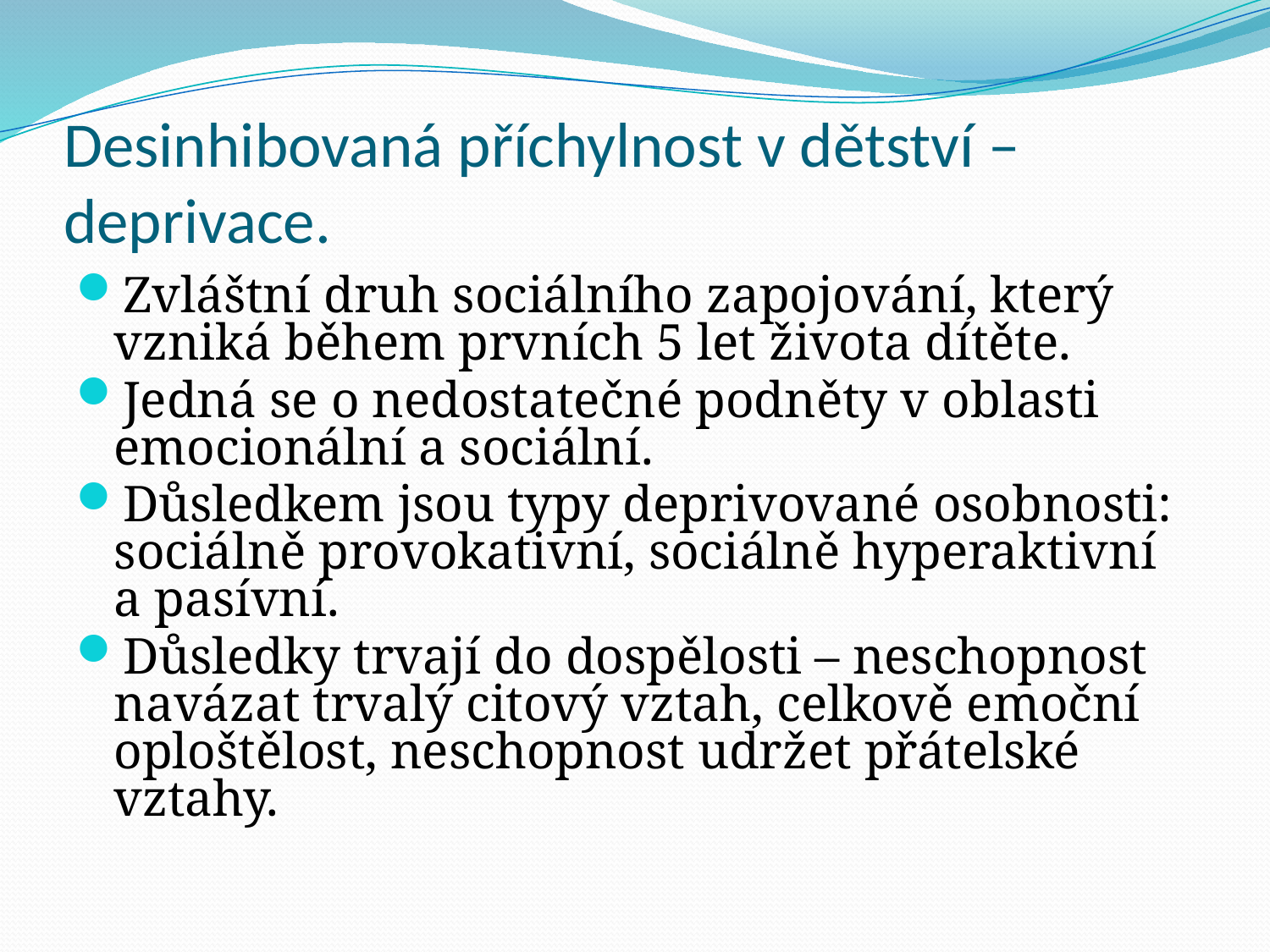

# Desinhibovaná příchylnost v dětství – deprivace.
Zvláštní druh sociálního zapojování, který vzniká během prvních 5 let života dítěte.
Jedná se o nedostatečné podněty v oblasti emocionální a sociální.
Důsledkem jsou typy deprivované osobnosti: sociálně provokativní, sociálně hyperaktivní a pasívní.
Důsledky trvají do dospělosti – neschopnost navázat trvalý citový vztah, celkově emoční oploštělost, neschopnost udržet přátelské vztahy.